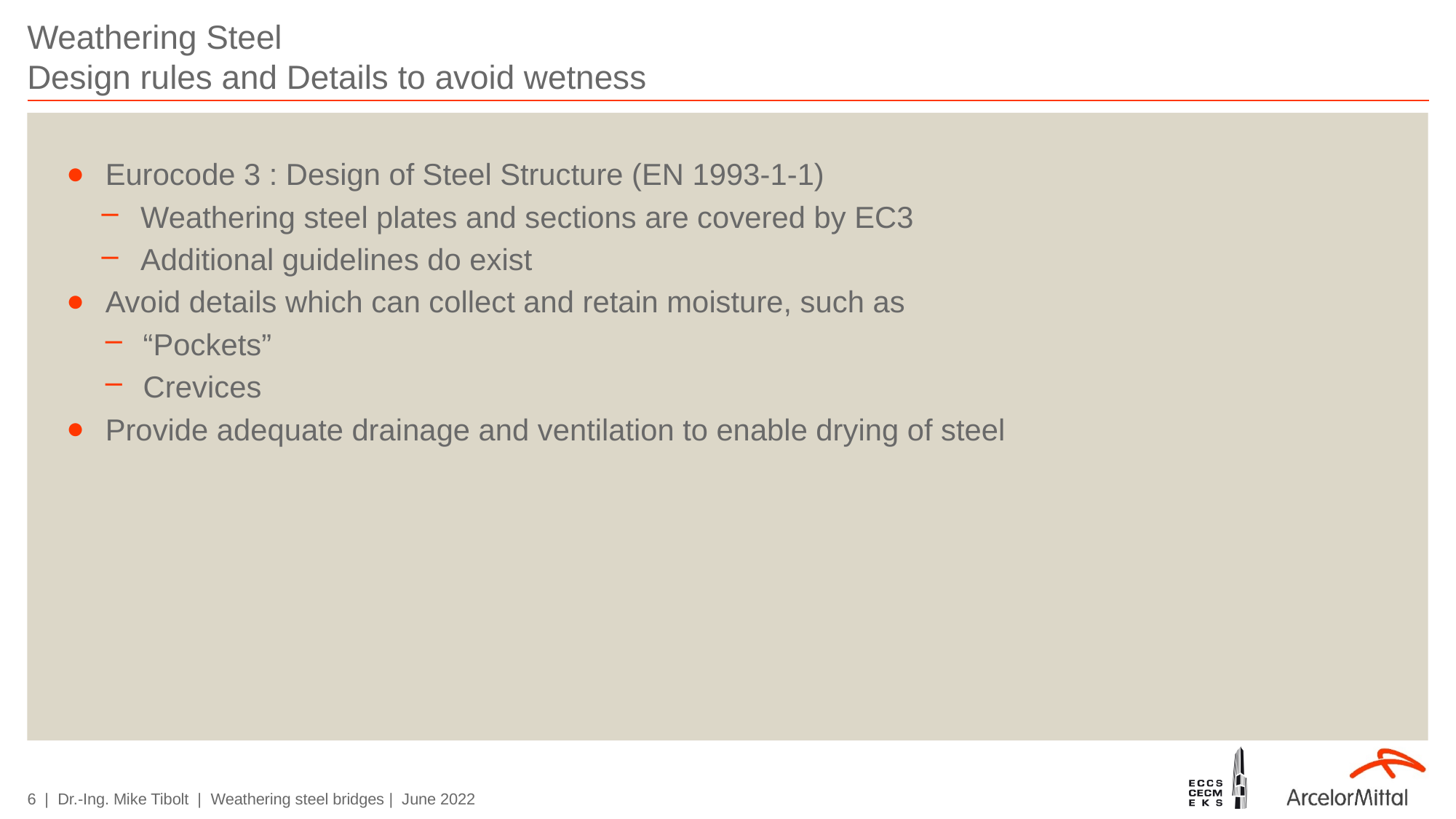

# Weathering Steel Design rules and Details to avoid wetness

Eurocode 3 : Design of Steel Structure (EN 1993-1-1)
Weathering steel plates and sections are covered by EC3
Additional guidelines do exist
Avoid details which can collect and retain moisture, such as
“Pockets”
Crevices
Provide adequate drainage and ventilation to enable drying of steel